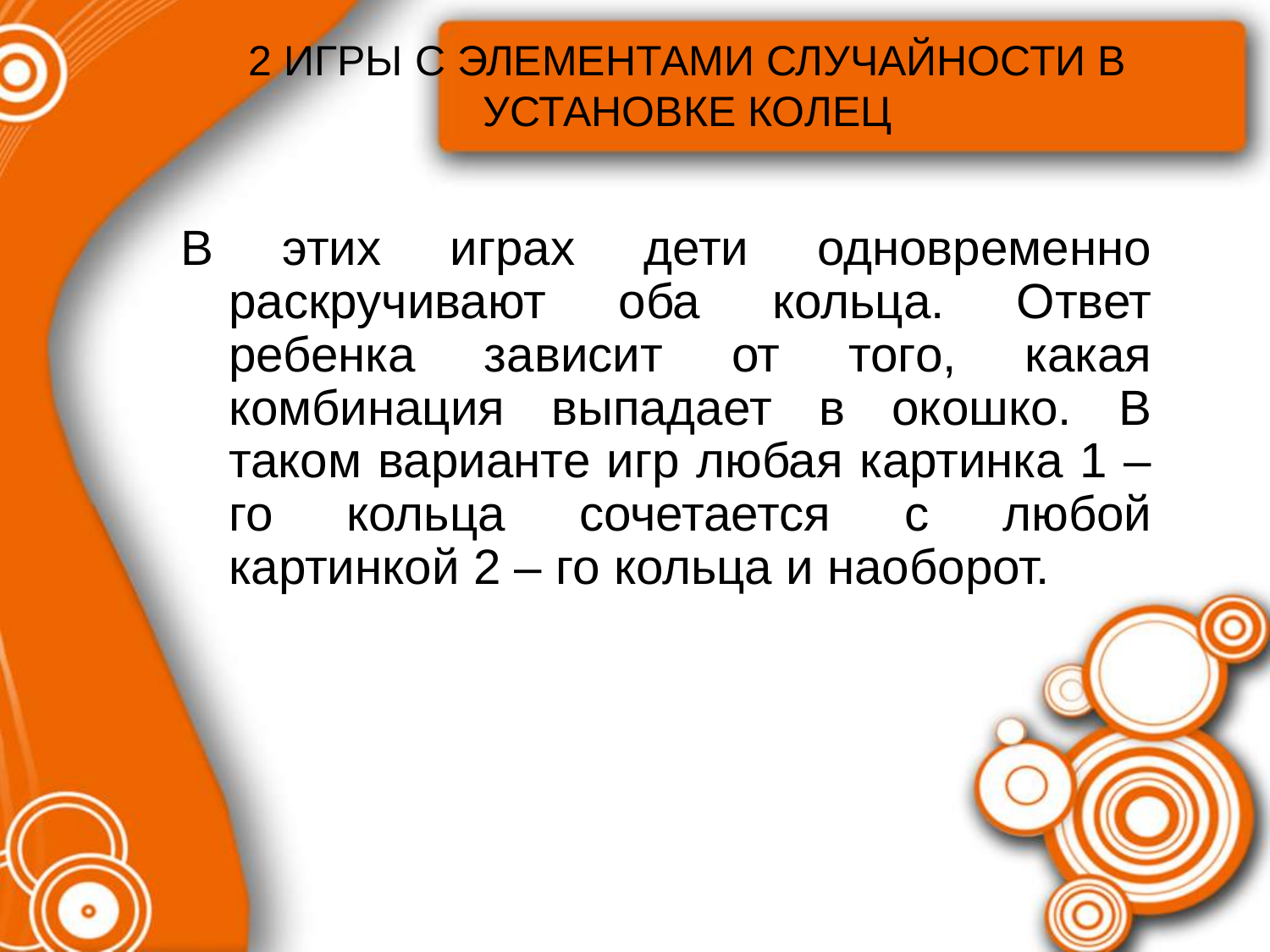

2 ИГРЫ С ЭЛЕМЕНТАМИ СЛУЧАЙНОСТИ В УСТАНОВКЕ КОЛЕЦ
В этих играх дети одновременно раскручивают оба кольца. Ответ ребенка зависит от того, какая комбинация выпадает в окошко. В таком варианте игр любая картинка 1 – го кольца сочетается с любой картинкой 2 – го кольца и наоборот.